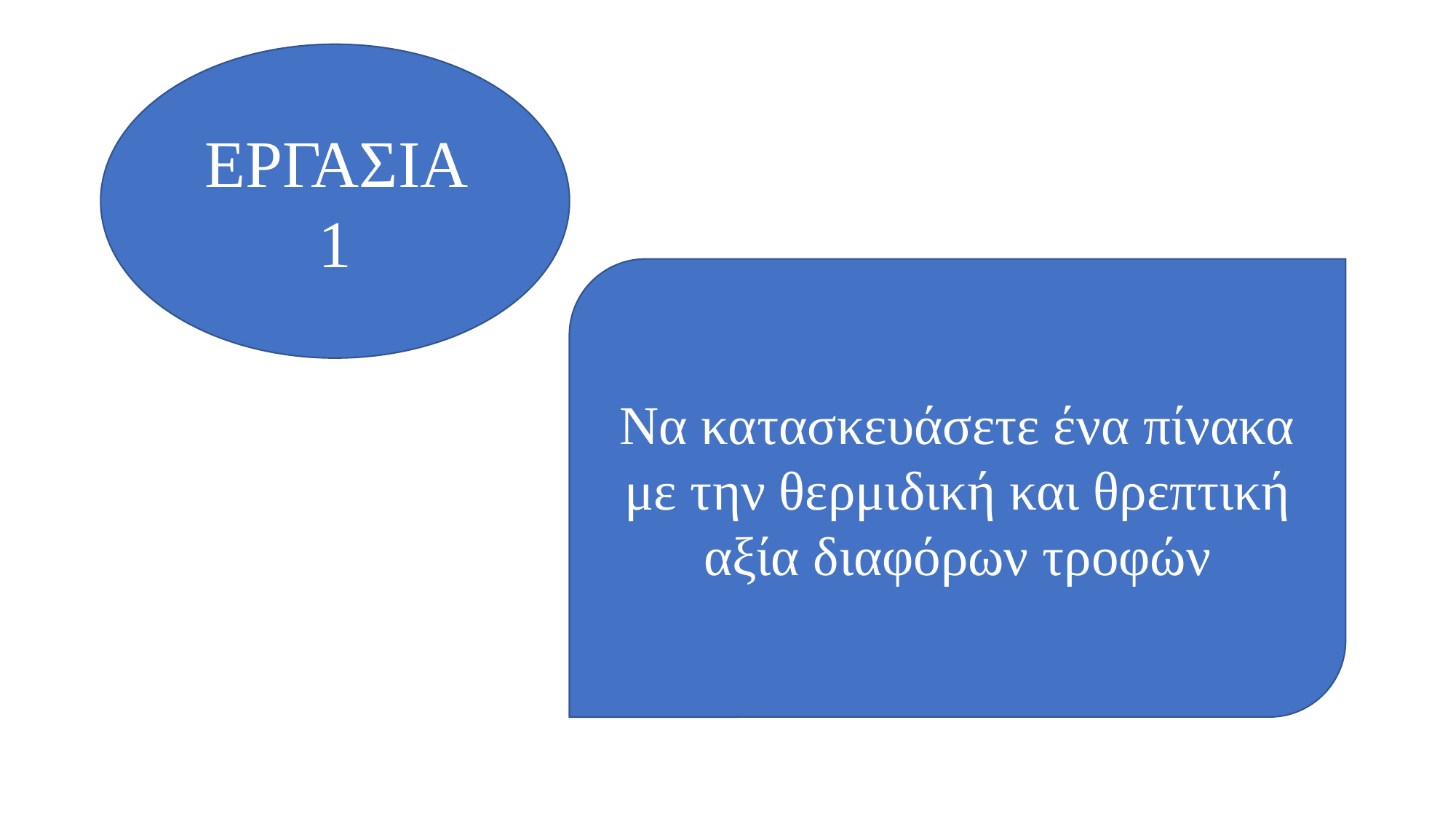

#
ΕΡΓΑΣΙΑ 1

Να κατασκευάσετε ένα πίνακα με την θερμιδική και θρεπτική αξία διαφόρων τροφών